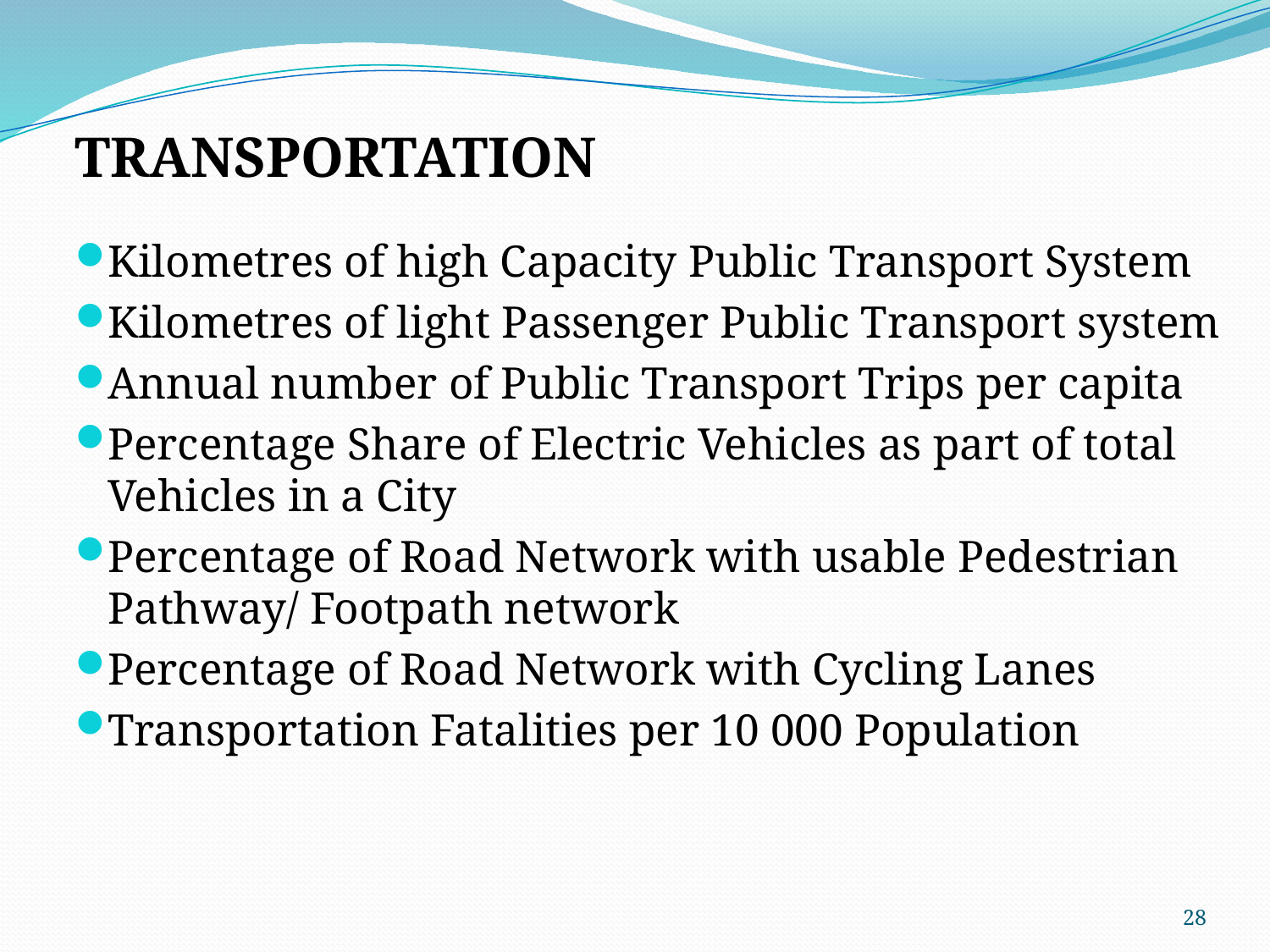

TRANSPORTATION

Kilometres of high Capacity Public Transport System
Kilometres of light Passenger Public Transport system
Annual number of Public Transport Trips per capita
Percentage Share of Electric Vehicles as part of total Vehicles in a City
Percentage of Road Network with usable Pedestrian Pathway/ Footpath network
Percentage of Road Network with Cycling Lanes
Transportation Fatalities per 10 000 Population
28